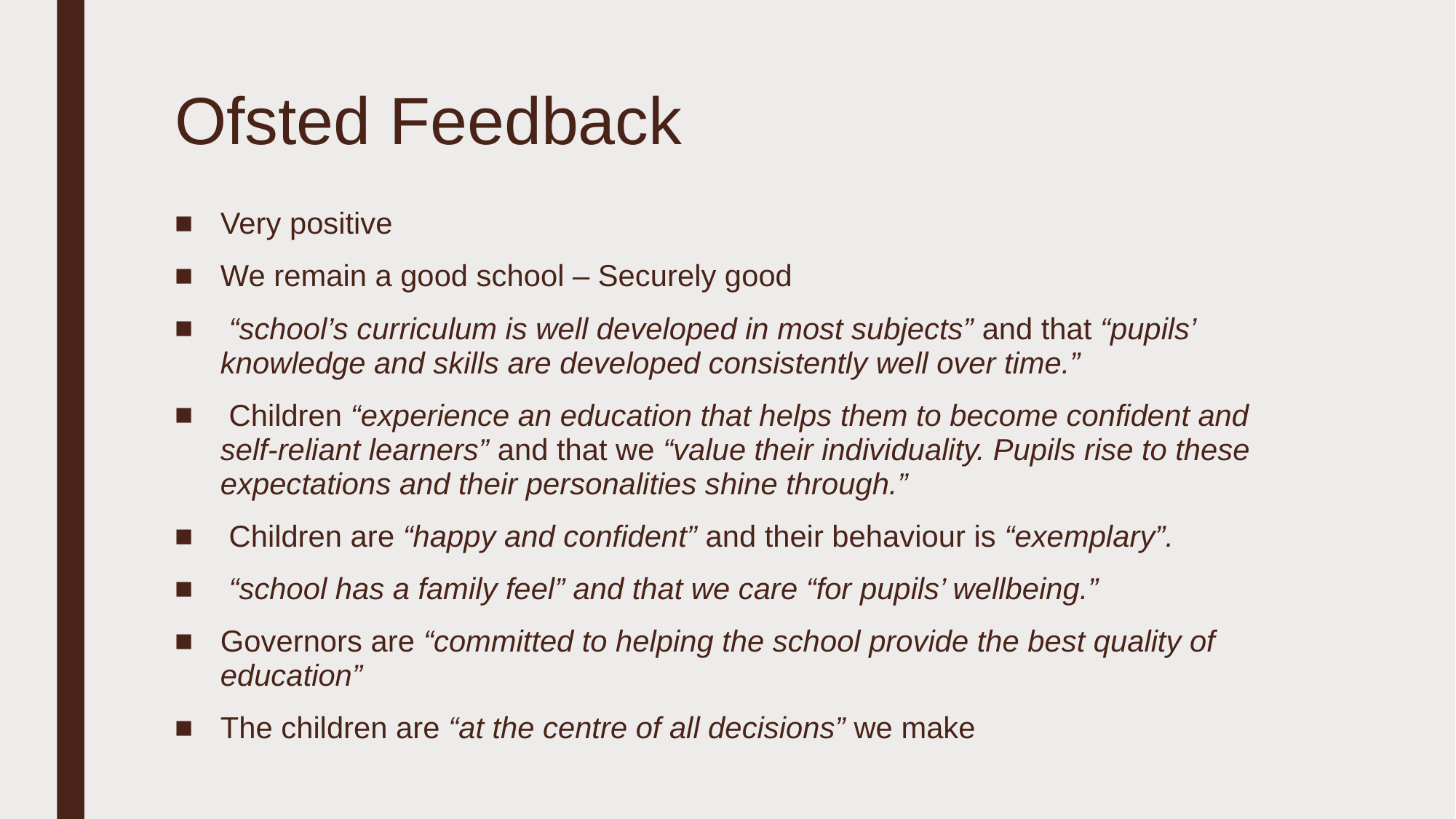

# Ofsted Feedback
Very positive
We remain a good school – Securely good
 “school’s curriculum is well developed in most subjects” and that “pupils’ knowledge and skills are developed consistently well over time.”
 Children “experience an education that helps them to become confident and self-reliant learners” and that we “value their individuality. Pupils rise to these expectations and their personalities shine through.”
 Children are “happy and confident” and their behaviour is “exemplary”.
 “school has a family feel” and that we care “for pupils’ wellbeing.”
Governors are “committed to helping the school provide the best quality of education”
The children are “at the centre of all decisions” we make